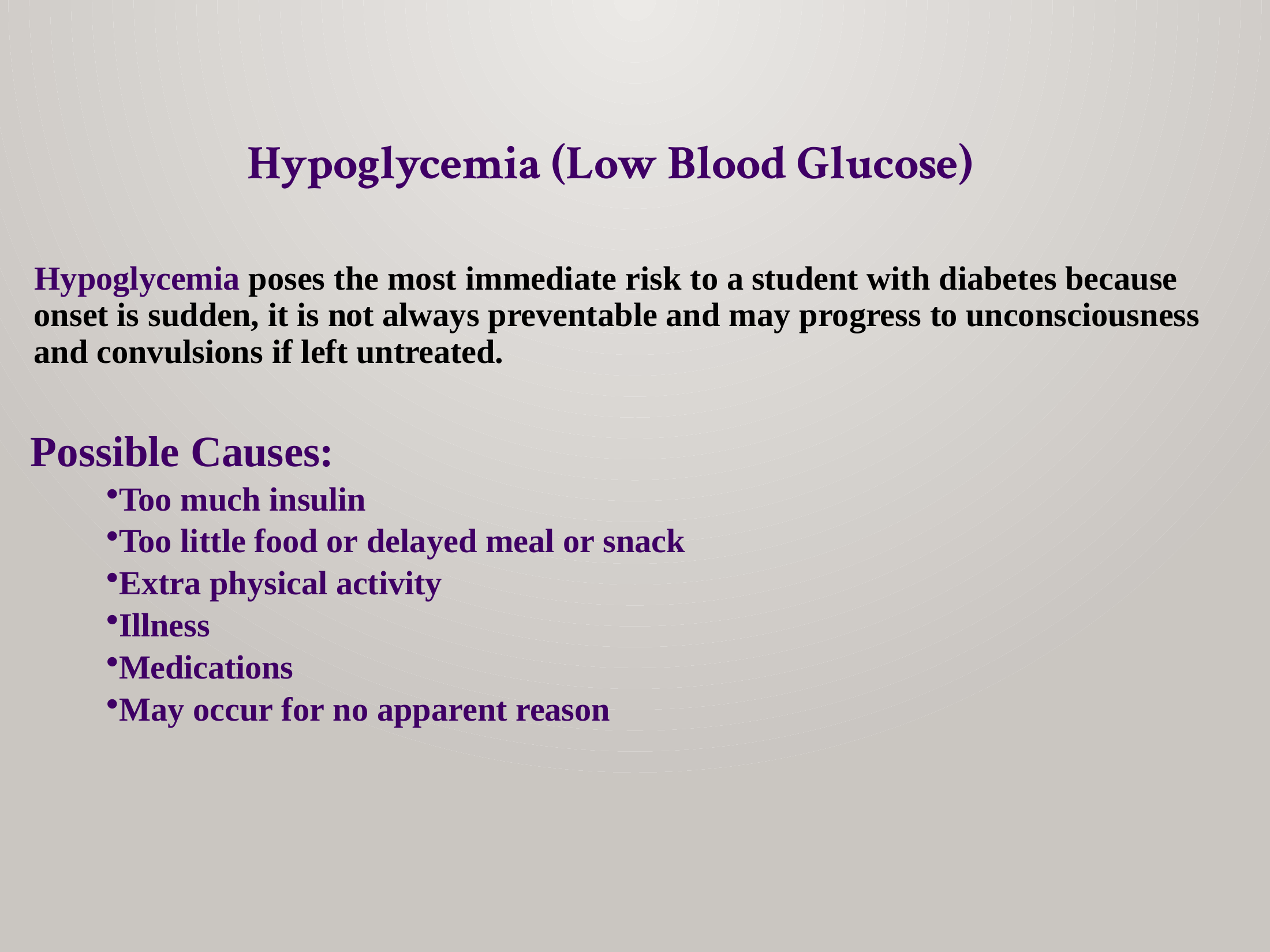

Hypoglycemia (Low Blood Glucose)

Hypoglycemia poses the most immediate risk to a student with diabetes because onset is sudden, it is not always preventable and may progress to unconsciousness and convulsions if left untreated.

Possible Causes:
Too much insulin
Too little food or delayed meal or snack
Extra physical activity
Illness
Medications
May occur for no apparent reason
11